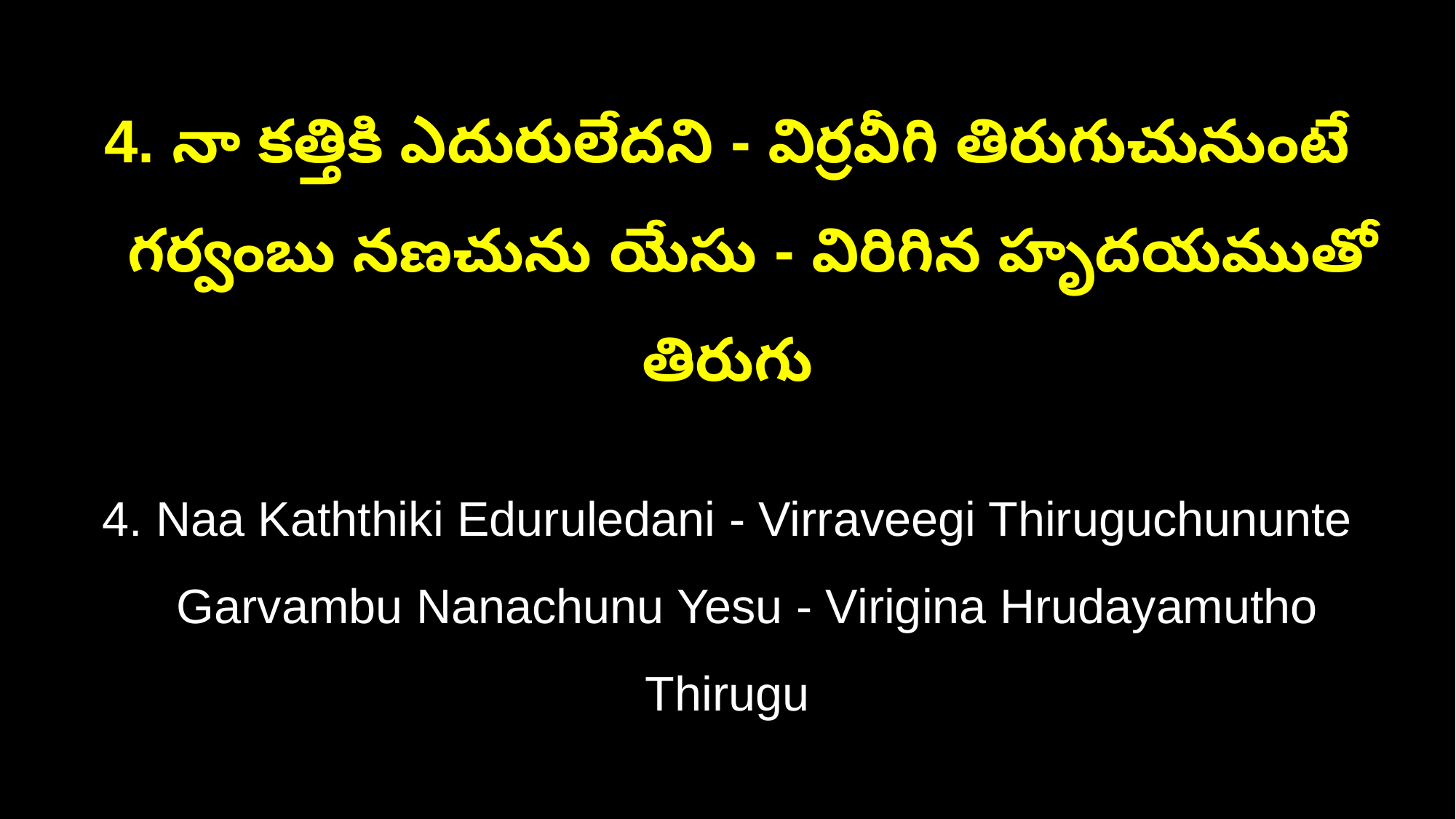

4. నా కత్తికి ఎదురులేదని - విర్రవీగి తిరుగుచునుంటే
   గర్వంబు నణచును యేసు - విరిగిన హృదయముతో తిరుగు
4. Naa Kaththiki Eduruledani - Virraveegi Thiruguchununte
   Garvambu Nanachunu Yesu - Virigina Hrudayamutho Thirugu